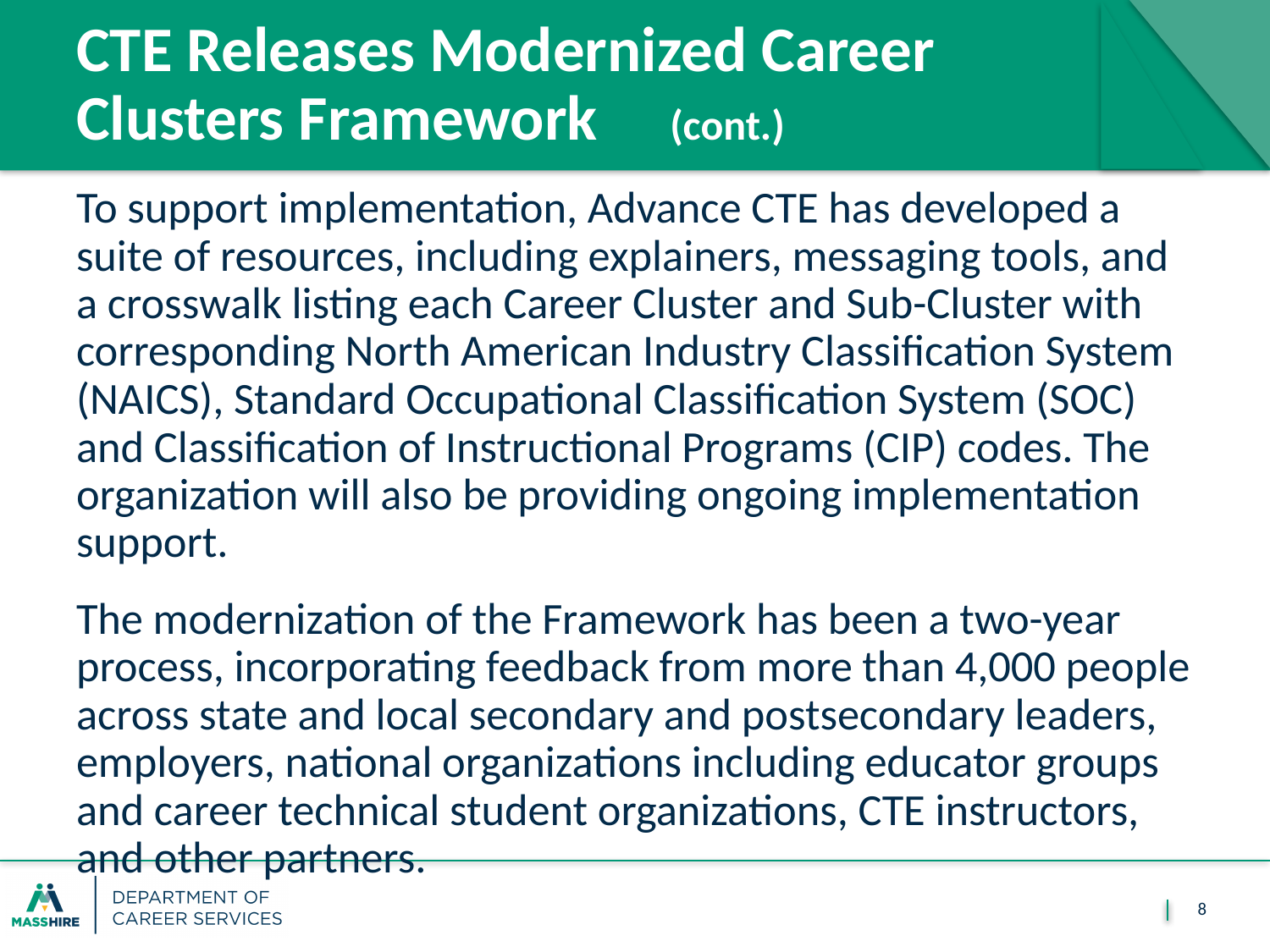

# CTE Releases Modernized Career Clusters Framework     (cont.)
To support implementation, Advance CTE has developed a suite of resources, including explainers, messaging tools, and a crosswalk listing each Career Cluster and Sub-Cluster with corresponding North American Industry Classification System (NAICS), Standard Occupational Classification System (SOC) and Classification of Instructional Programs (CIP) codes. The organization will also be providing ongoing implementation support.
The modernization of the Framework has been a two-year process, incorporating feedback from more than 4,000 people across state and local secondary and postsecondary leaders, employers, national organizations including educator groups and career technical student organizations, CTE instructors, and other partners.

8